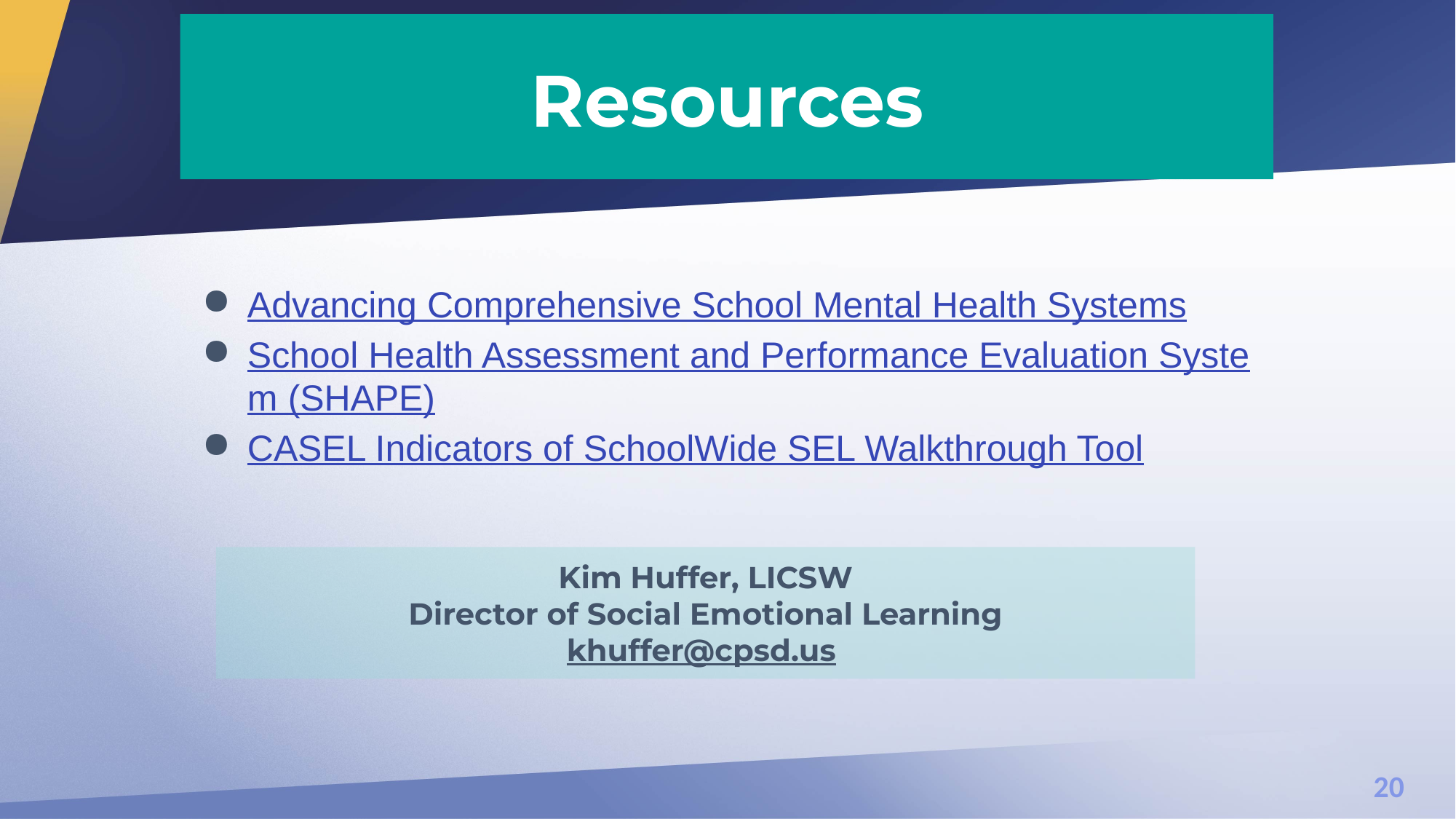

Resources
# Advancing Comprehensive School Mental Health Systems
School Health Assessment and Performance Evaluation System (SHAPE)
CASEL Indicators of SchoolWide SEL Walkthrough Tool

Kim Huffer, LICSW
Director of Social Emotional Learning
khuffer@cpsd.us